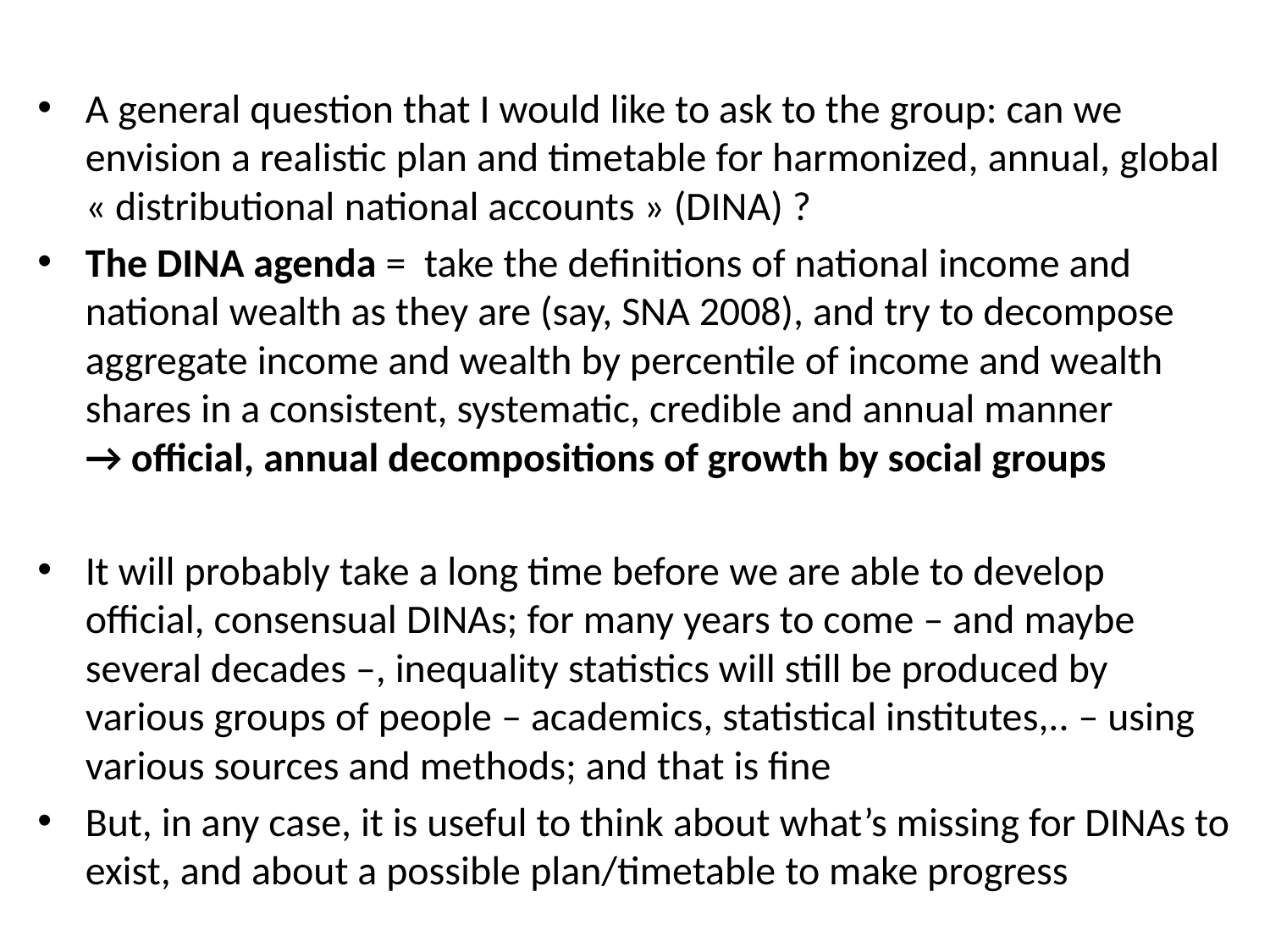

A general question that I would like to ask to the group: can we envision a realistic plan and timetable for harmonized, annual, global « distributional national accounts » (DINA) ?
The DINA agenda =  take the definitions of national income and national wealth as they are (say, SNA 2008), and try to decompose aggregate income and wealth by percentile of income and wealth shares in a consistent, systematic, credible and annual manner           → official, annual decompositions of growth by social groups

It will probably take a long time before we are able to develop official, consensual DINAs; for many years to come – and maybe several decades –, inequality statistics will still be produced by various groups of people – academics, statistical institutes,.. – using various sources and methods; and that is fine
But, in any case, it is useful to think about what’s missing for DINAs to exist, and about a possible plan/timetable to make progress